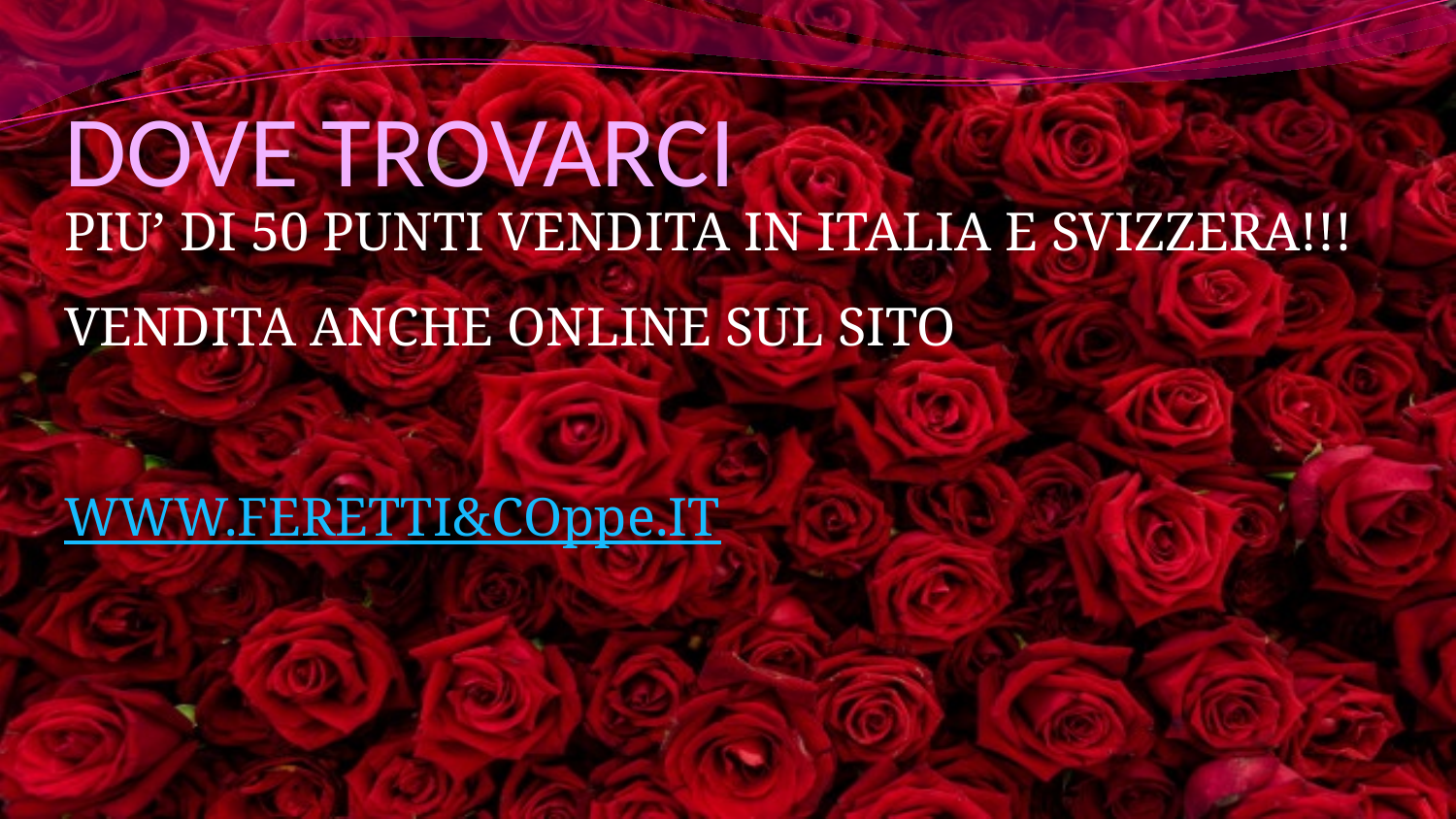

# DOVE TROVARCI
PIU’ DI 50 PUNTI VENDITA IN ITALIA E SVIZZERA!!!
VENDITA ANCHE ONLINE SUL SITO

WWW.FERETTI&COppe.IT